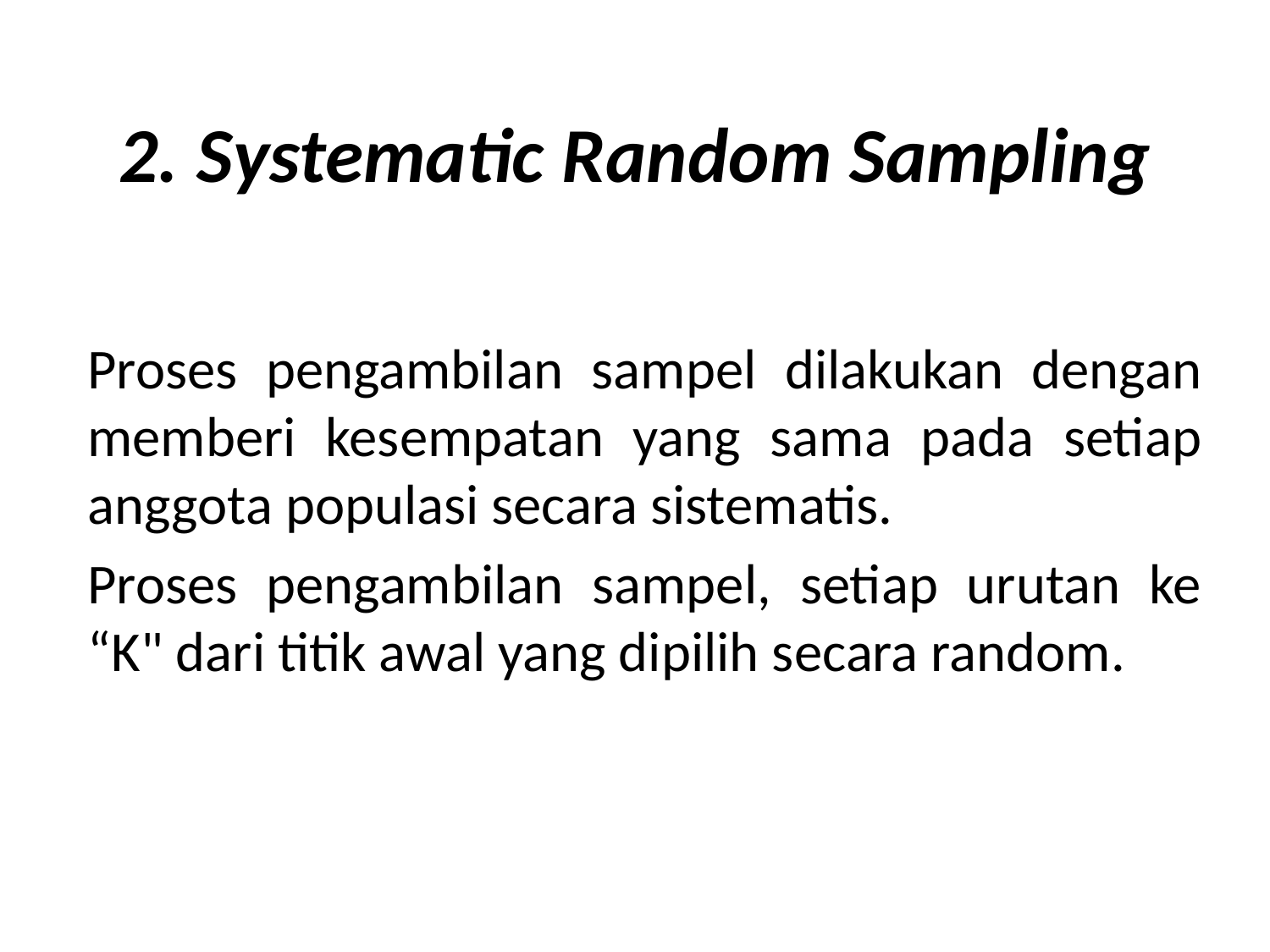

# 2. Systematic Random Sampling
Proses pengambilan sampel dilakukan dengan memberi kesempatan yang sama pada setiap anggota populasi secara sistematis.
Proses pengambilan sampel, setiap urutan ke “K" dari titik awal yang dipilih secara random.